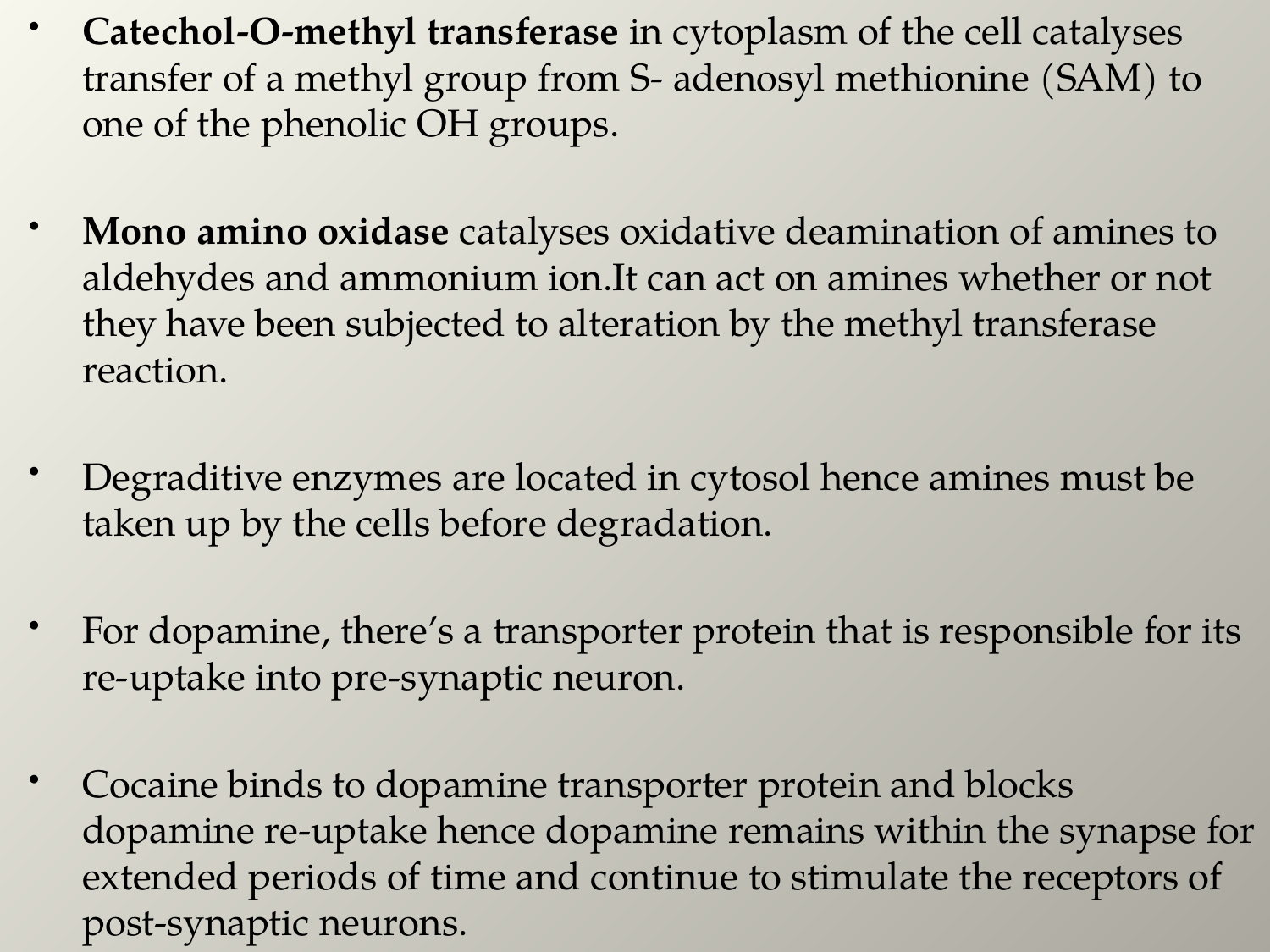

Catechol-O-methyl transferase in cytoplasm of the cell catalyses transfer of a methyl group from S- adenosyl methionine (SAM) to one of the phenolic OH groups.

Mono amino oxidase catalyses oxidative deamination of amines to aldehydes and ammonium ion.It can act on amines whether or not they have been subjected to alteration by the methyl transferase reaction.

Degraditive enzymes are located in cytosol hence amines must be taken up by the cells before degradation.

For dopamine, there’s a transporter protein that is responsible for its re-uptake into pre-synaptic neuron.

Cocaine binds to dopamine transporter protein and blocks dopamine re-uptake hence dopamine remains within the synapse for extended periods of time and continue to stimulate the receptors of post-synaptic neurons.